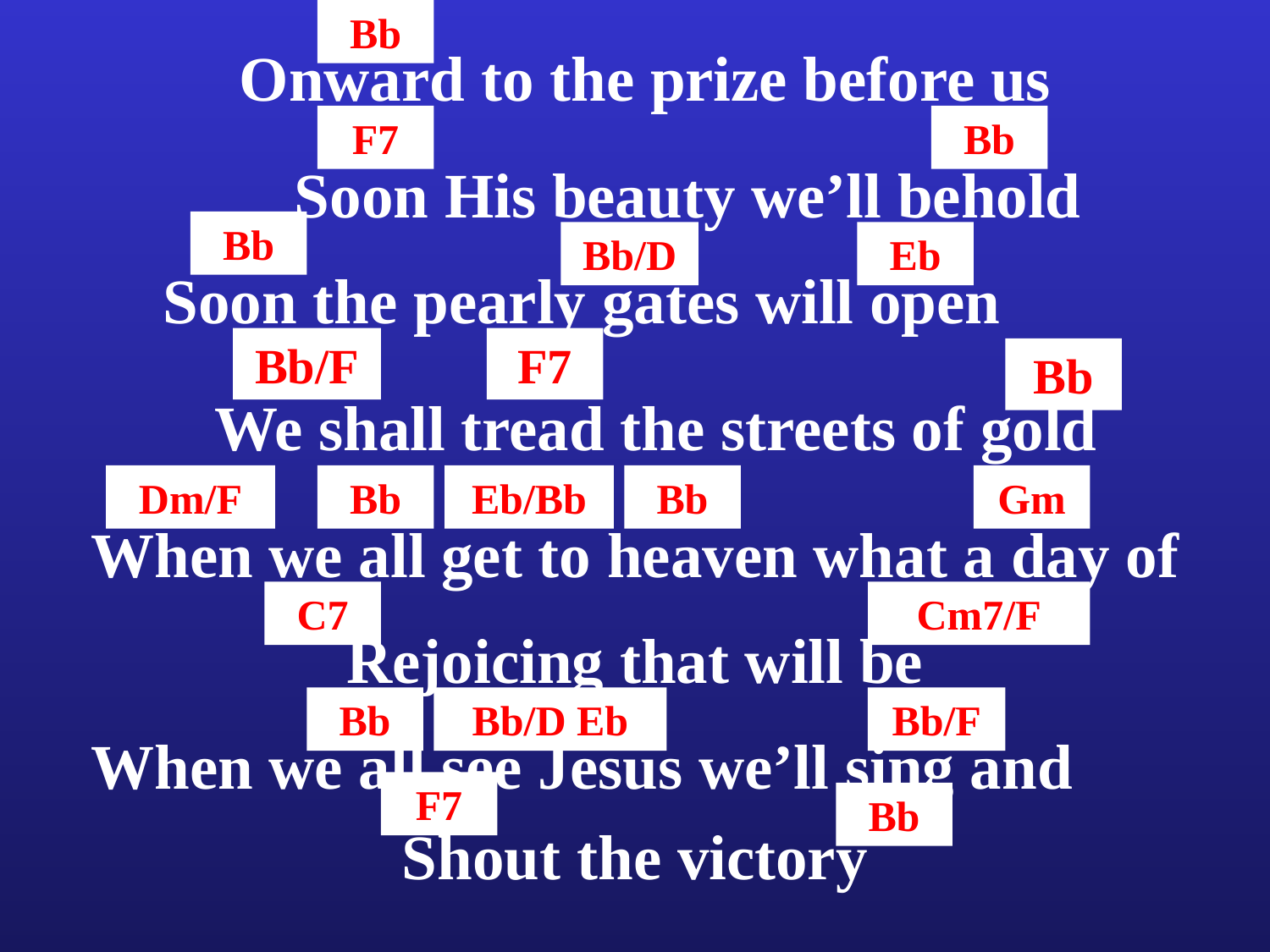

Bb
Onward to the prize before us
F7
Bb
Soon His beauty we’ll behold
Bb
Bb/D
Eb
Soon the pearly gates will open
Bb/F
F7
Bb
We shall tread the streets of gold
Dm/F
Bb
Eb/Bb
Bb
Gm
When we all get to heaven what a day of
C7
Cm7/F
Rejoicing that will be
Bb
Bb/D Eb
Bb/F
When we all see Jesus we’ll sing and
F7
Bb
Shout the victory